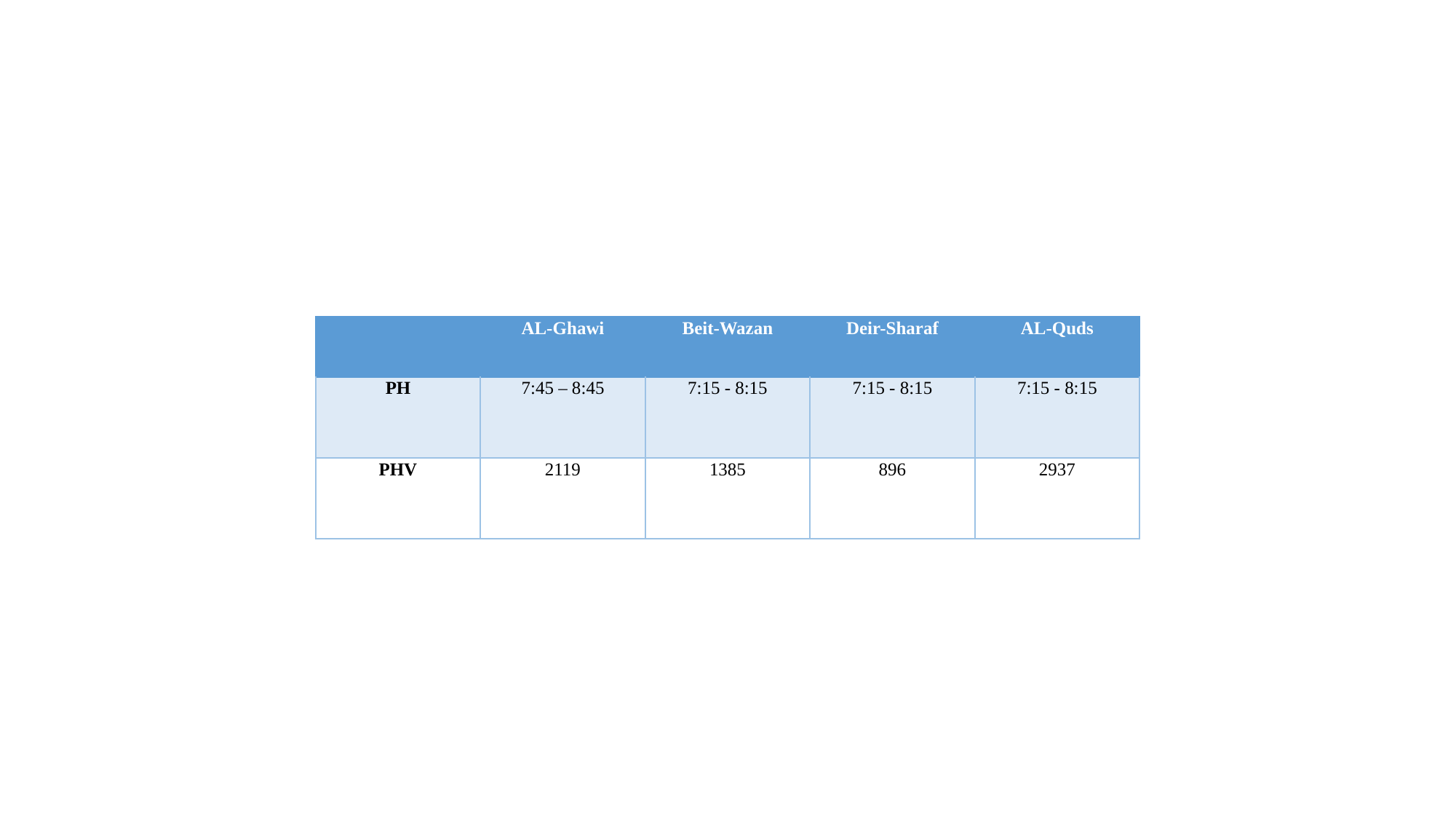

#
|  | AL-Ghawi | Beit-Wazan | Deir-Sharaf | AL-Quds |
| --- | --- | --- | --- | --- |
| PH | 7:45 – 8:45 | 7:15 - 8:15 | 7:15 - 8:15 | 7:15 - 8:15 |
| PHV | 2119 | 1385 | 896 | 2937 |